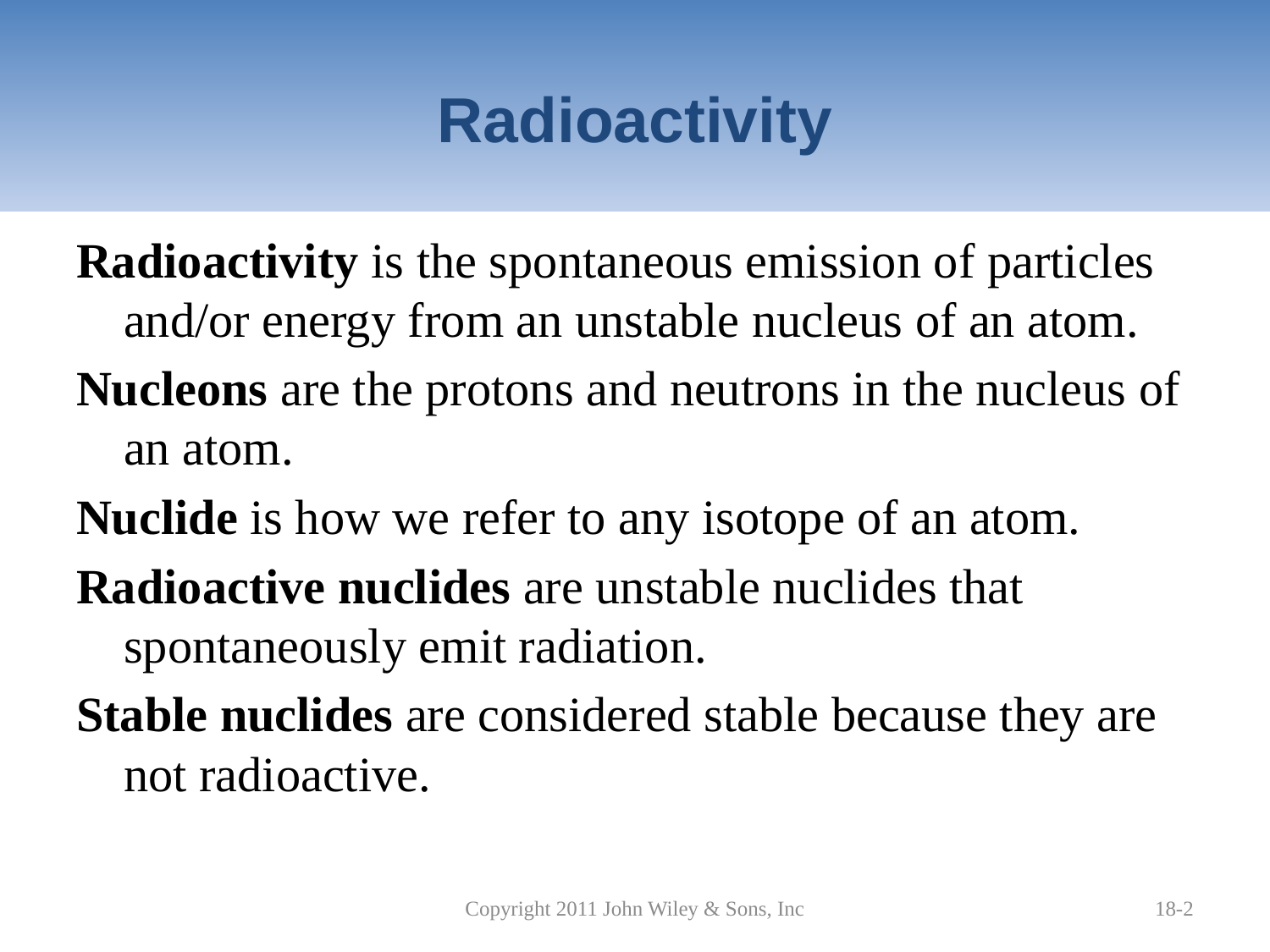

# Radioactivity
Radioactivity is the spontaneous emission of particles and/or energy from an unstable nucleus of an atom.
Nucleons are the protons and neutrons in the nucleus of an atom.
Nuclide is how we refer to any isotope of an atom.
Radioactive nuclides are unstable nuclides that spontaneously emit radiation.
Stable nuclides are considered stable because they are not radioactive.
Copyright 2011 John Wiley & Sons, Inc
18-2